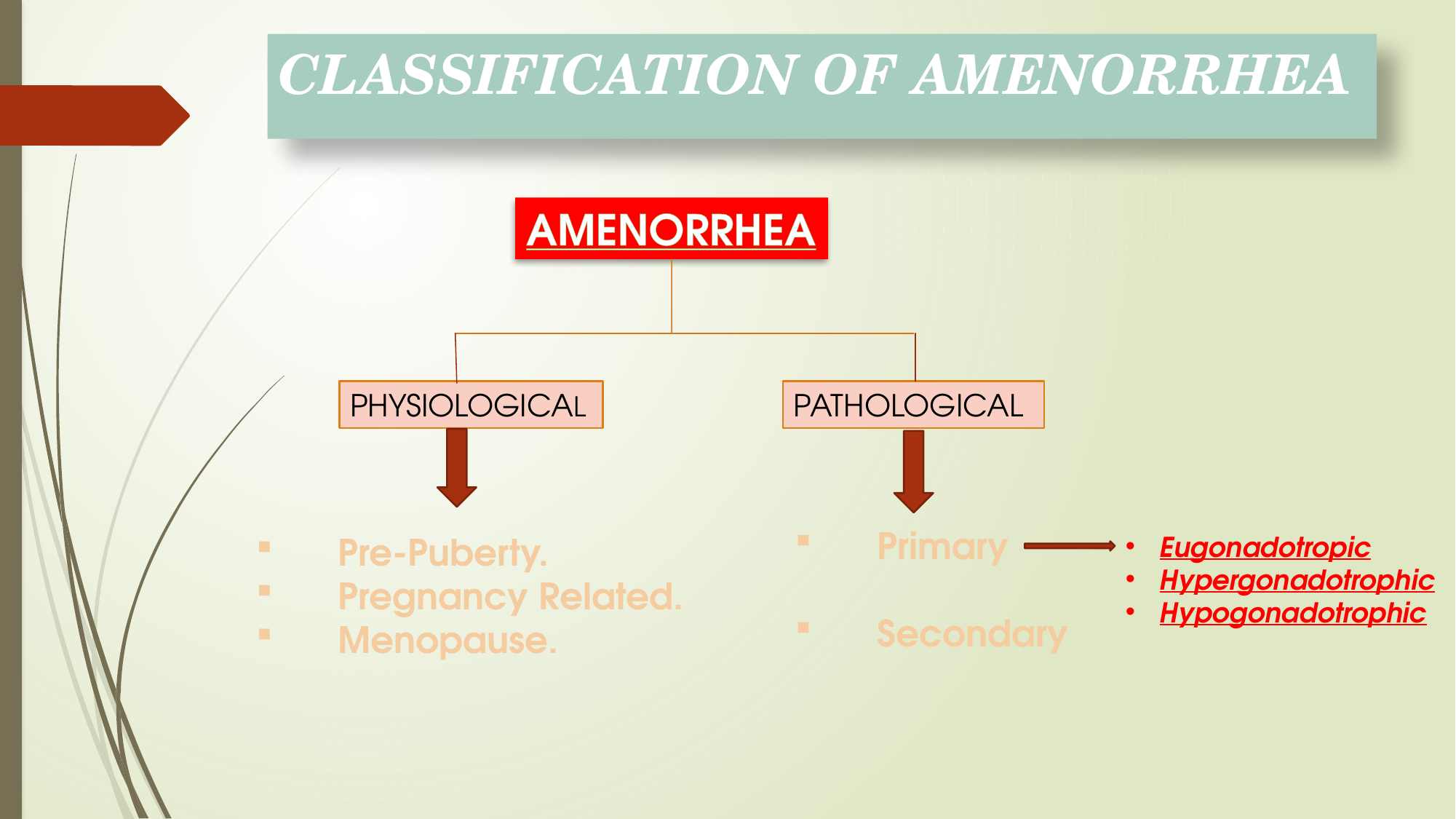

# CLASSIFICATION OF AMENORRHEA
AMENORRHEA
PHYSIOLOGICAL
PATHOLOGICAL

Primary

Secondary
Pre-Puberty.
Pregnancy Related.
Menopause.
Eugonadotropic
Hypergonadotrophic
Hypogonadotrophic